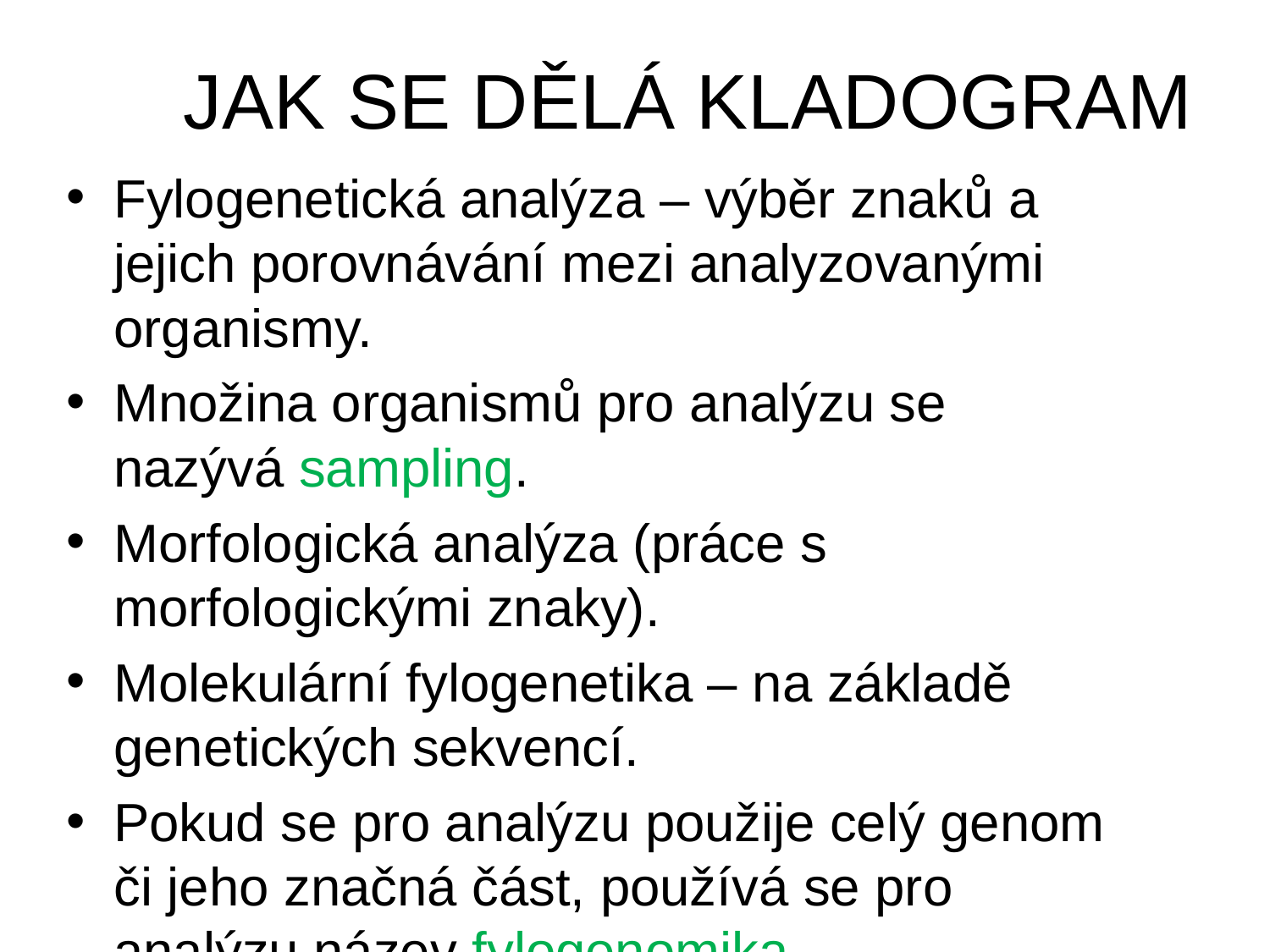

# JAK SE DĚLÁ KLADOGRAM
Fylogenetická analýza – výběr znaků a jejich porovnávání mezi analyzovanými organismy.
Množina organismů pro analýzu se nazývá sampling.
Morfologická analýza (práce s morfologickými znaky).
Molekulární fylogenetika – na základě genetických sekvencí.
Pokud se pro analýzu použije celý genom či jeho značná část, používá se pro analýzu název fylogenomika.